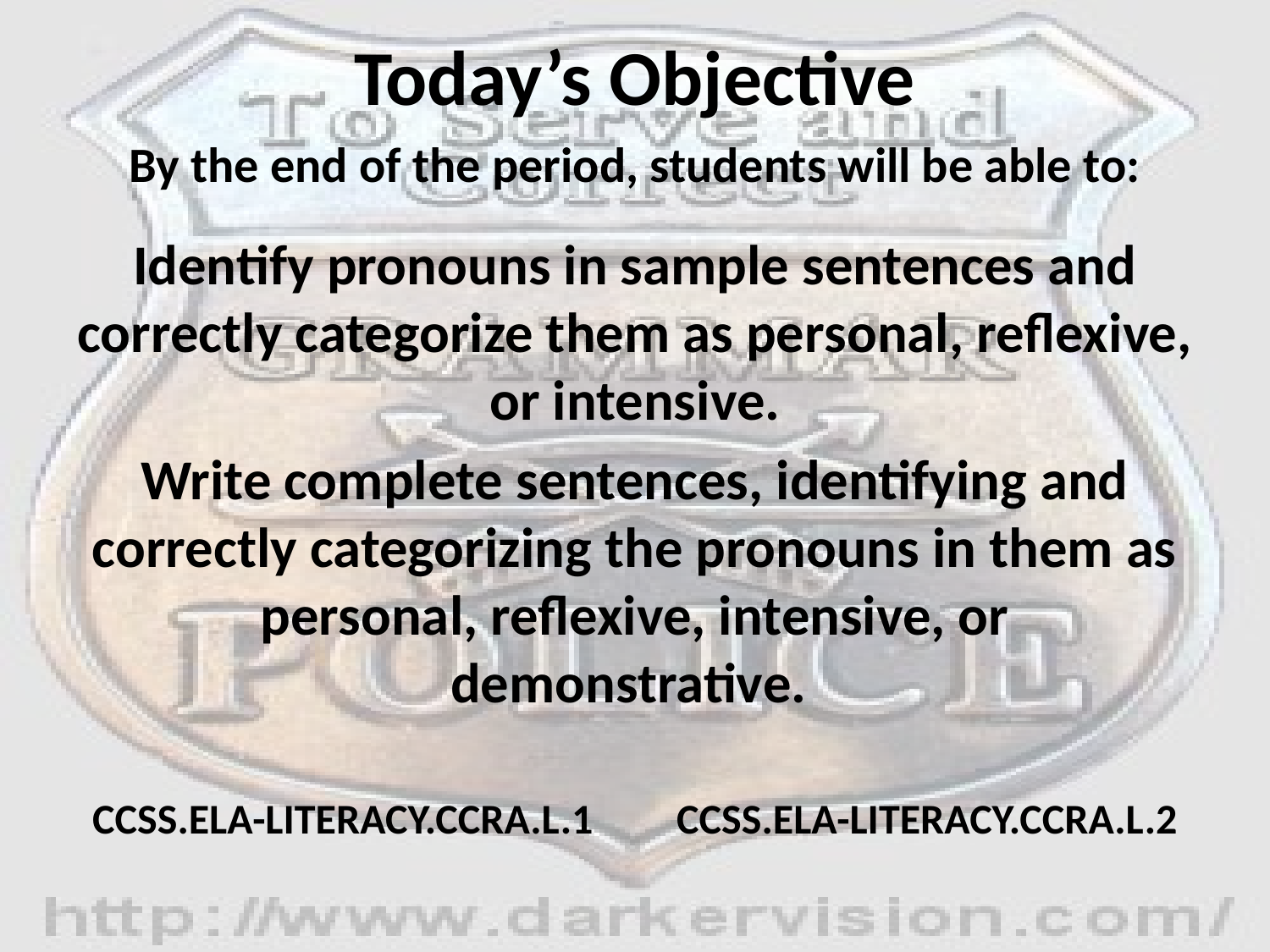

# Today’s Objective
By the end of the period, students will be able to:

Identify pronouns in sample sentences and correctly categorize them as personal, reflexive, or intensive.
Write complete sentences, identifying and correctly categorizing the pronouns in them as personal, reflexive, intensive, or demonstrative.

CCSS.ELA-LITERACY.CCRA.L.1	        CCSS.ELA-LITERACY.CCRA.L.2